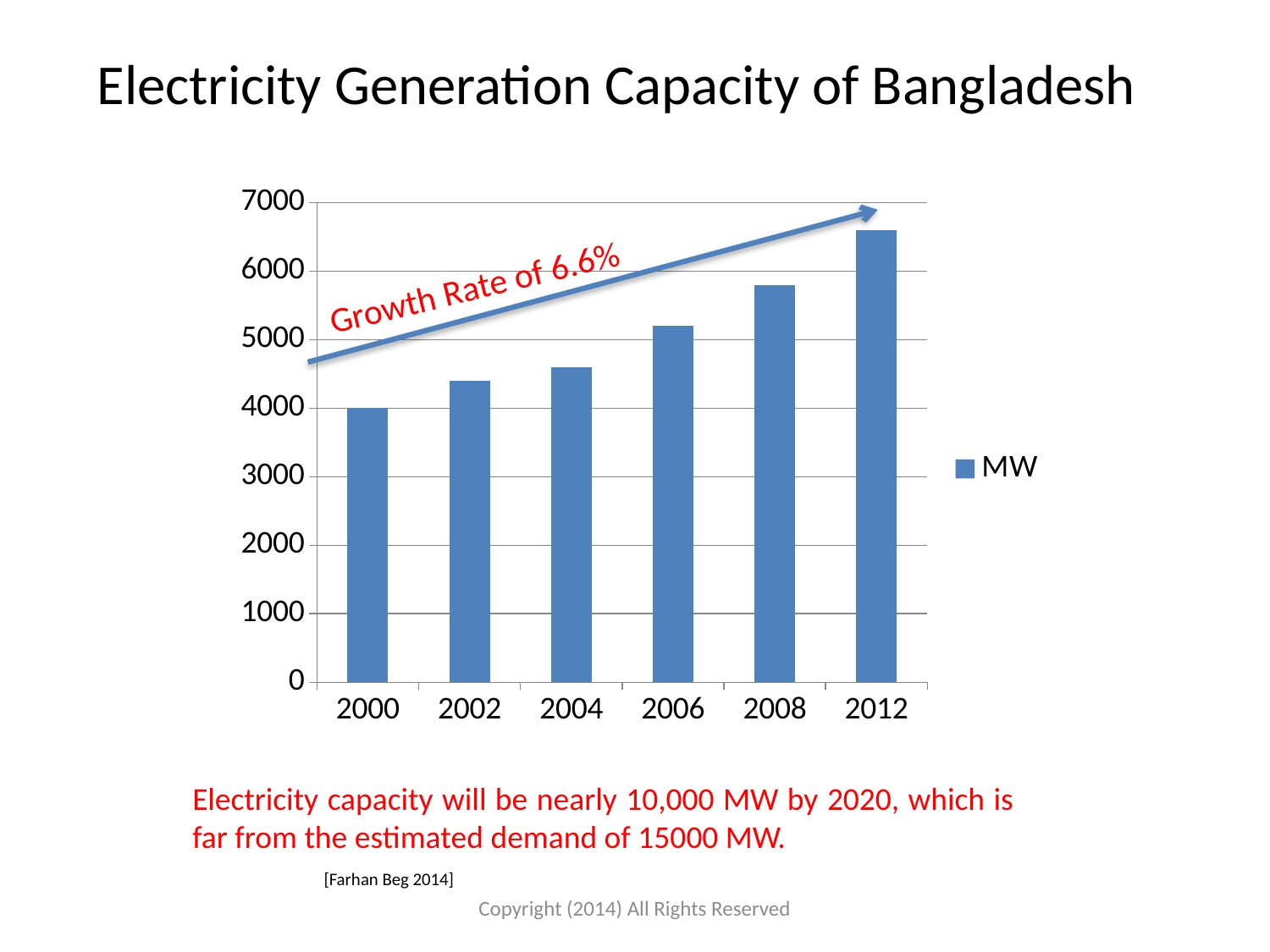

Electricity Generation Capacity of Bangladesh

### Chart

| Category | MW |
|---|---|
| 2000 | 4000.0 |
| 2002 | 4400.0 |
| 2004 | 4600.0 |
| 2006 | 5200.0 |
| 2008 | 5800.0 |
| 2012 | 6600.0 |
Growth Rate of 6.6%
Electricity capacity will be nearly 10,000 MW by 2020, which is far from the estimated demand of 15000 MW.
[Farhan Beg 2014]
Copyright (2014) All Rights Reserved